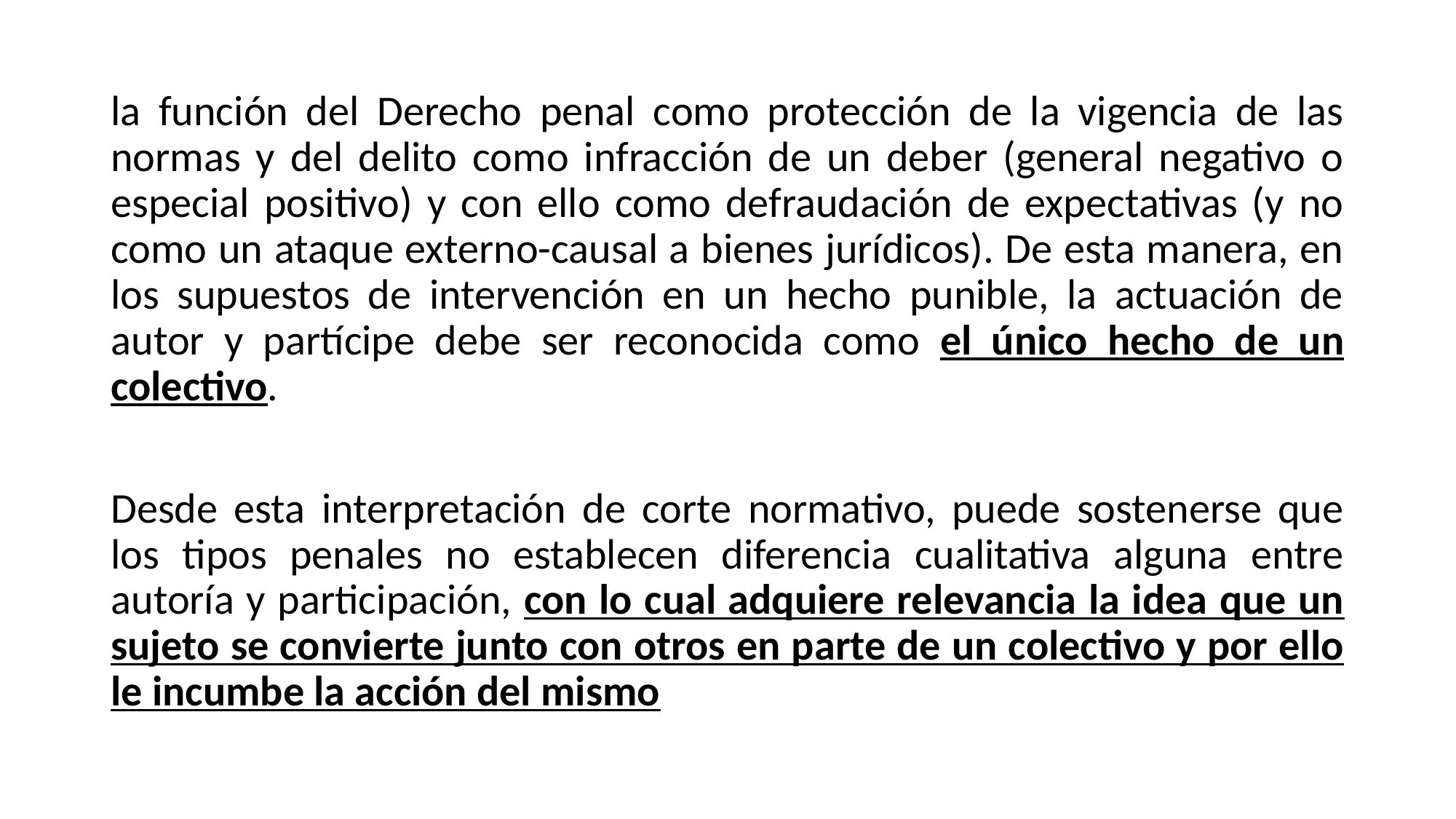

#
la función del Derecho penal como protección de la vigencia de las normas y del delito como infracción de un deber (general negativo o especial positivo) y con ello como defraudación de expectativas (y no como un ataque externo-causal a bienes jurídicos). De esta manera, en los supuestos de intervención en un hecho punible, la actuación de autor y partícipe debe ser reconocida como el único hecho de un colectivo.

Desde esta interpretación de corte normativo, puede sostenerse que los tipos penales no establecen diferencia cualitativa alguna entre autoría y participación, con lo cual adquiere relevancia la idea que un sujeto se convierte junto con otros en parte de un colectivo y por ello le incumbe la acción del mismo